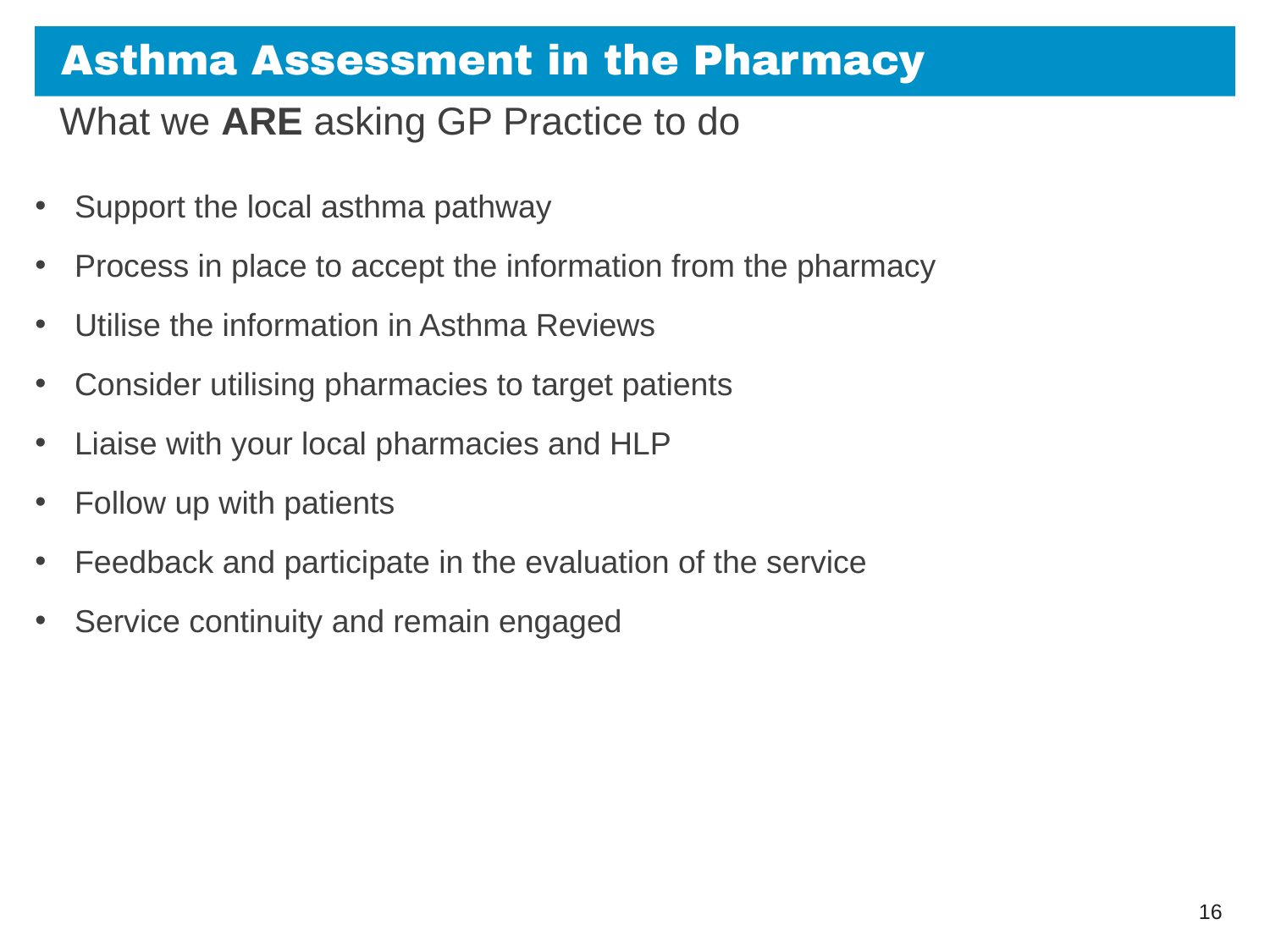

# Asthma Assessment in the Pharmacy
What we ARE asking GP Practice to do
Support the local asthma pathway
Process in place to accept the information from the pharmacy
Utilise the information in Asthma Reviews
Consider utilising pharmacies to target patients
Liaise with your local pharmacies and HLP
Follow up with patients
Feedback and participate in the evaluation of the service
Service continuity and remain engaged

16